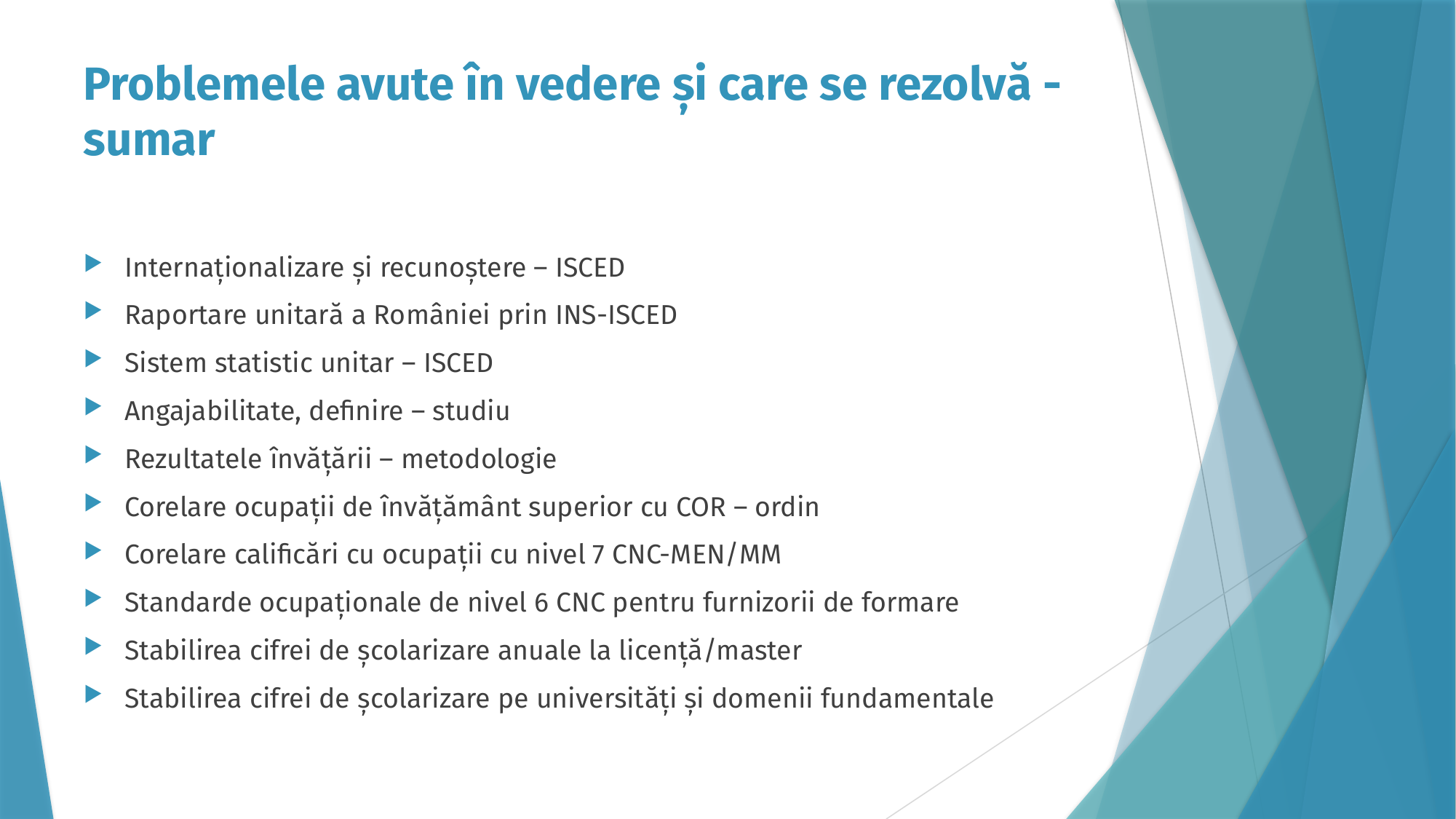

# Problemele avute în vedere și care se rezolvă - sumar
Internaționalizare și recunoștere – ISCED
Raportare unitară a României prin INS-ISCED
Sistem statistic unitar – ISCED
Angajabilitate, definire – studiu
Rezultatele învățării – metodologie
Corelare ocupații de învățământ superior cu COR – ordin
Corelare calificări cu ocupații cu nivel 7 CNC-MEN/MM
Standarde ocupaționale de nivel 6 CNC pentru furnizorii de formare
Stabilirea cifrei de școlarizare anuale la licență/master
Stabilirea cifrei de școlarizare pe universități și domenii fundamentale